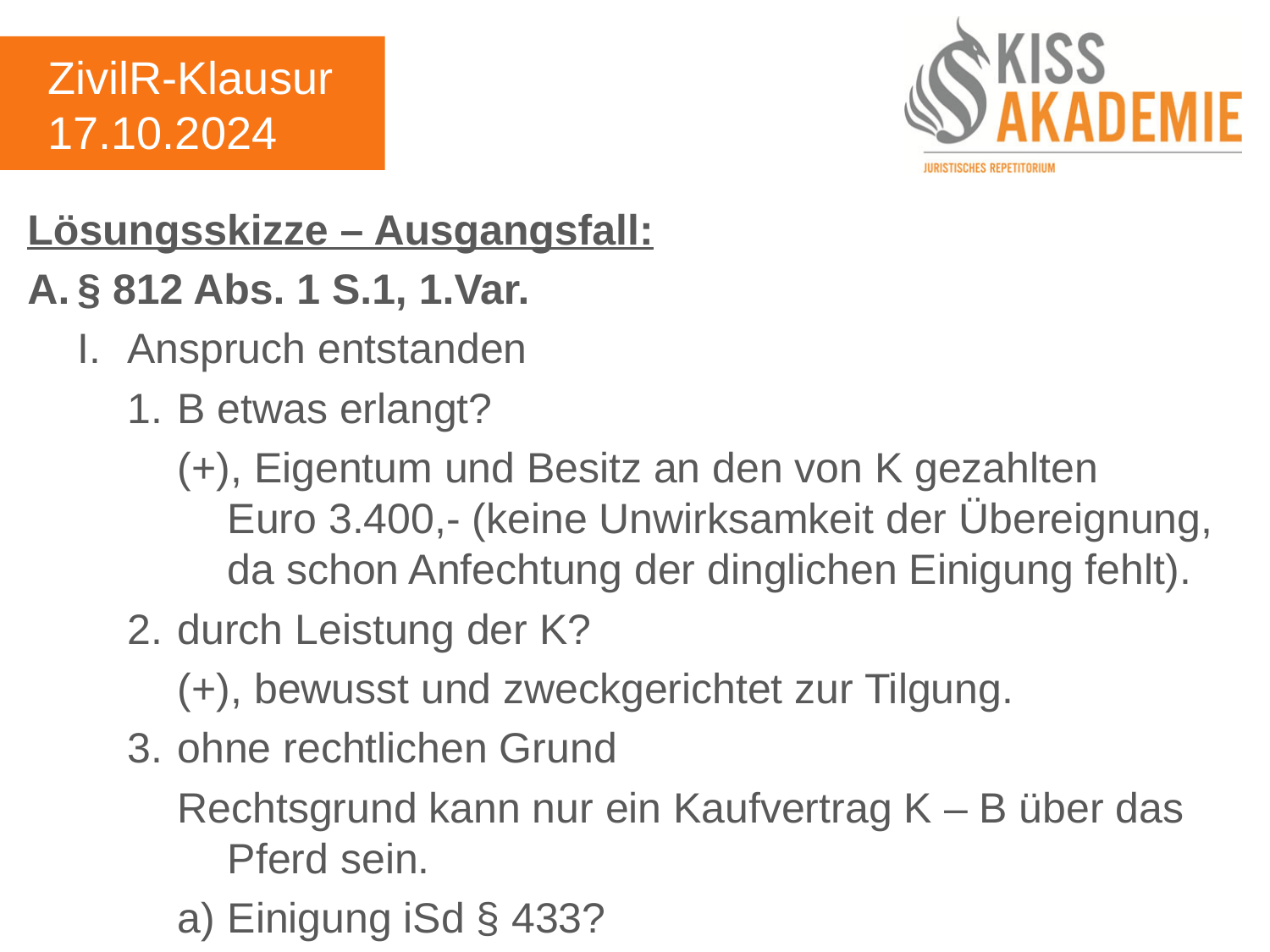

ZivilR-Klausur
17.10.2024
Lösungsskizze – Ausgangsfall:
A.	§ 812 Abs. 1 S.1, 1.Var.
	I.	Anspruch entstanden
		1.	B etwas erlangt?
			(+), Eigentum und Besitz an den von K gezahlten 					Euro 3.400,- (keine Unwirksamkeit der Übereignung,				da schon Anfechtung der dinglichen Einigung fehlt).
		2.	durch Leistung der K?
			(+), bewusst und zweckgerichtet zur Tilgung.
		3.	ohne rechtlichen Grund
			Rechtsgrund kann nur ein Kaufvertrag K – B über das				Pferd sein.
			a)	Einigung iSd § 433?